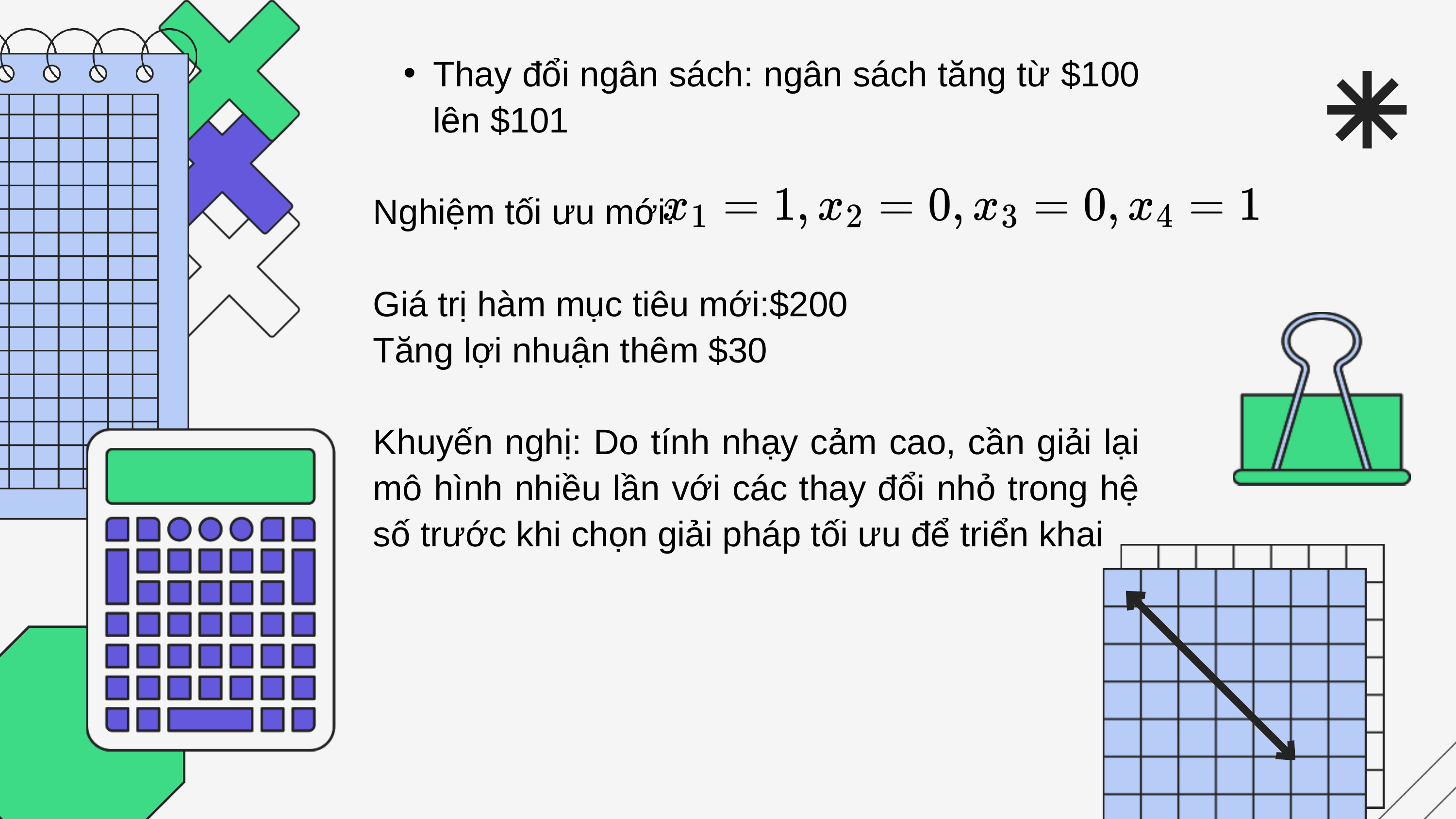

Thay đổi ngân sách: ngân sách tăng từ $100 lên $101

Nghiệm tối ưu mới:

Giá trị hàm mục tiêu mới:$200
Tăng lợi nhuận thêm $30

Khuyến nghị: Do tính nhạy cảm cao, cần giải lại mô hình nhiều lần với các thay đổi nhỏ trong hệ số trước khi chọn giải pháp tối ưu để triển khai